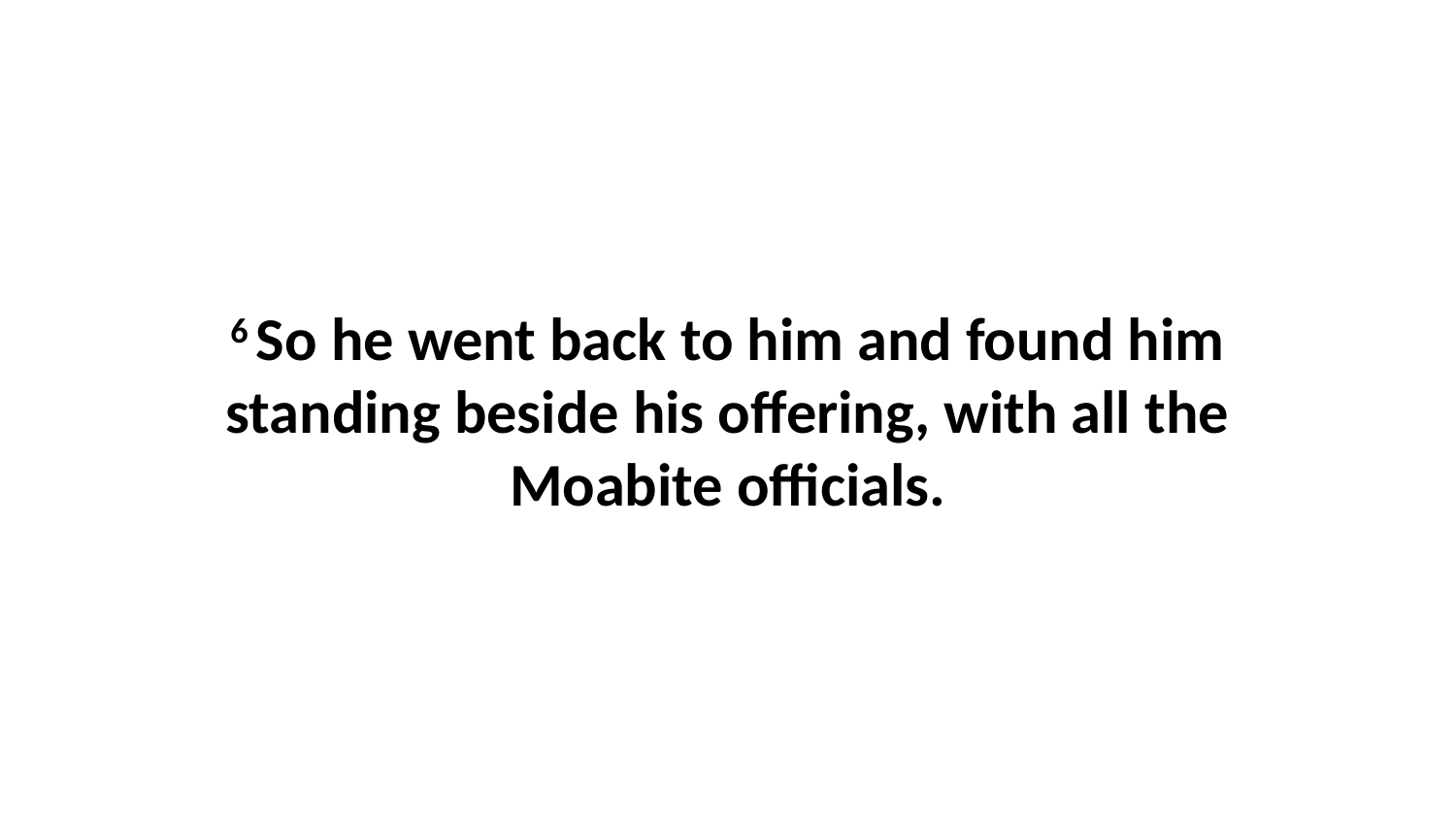

6 So he went back to him and found him standing beside his offering, with all the Moabite officials.